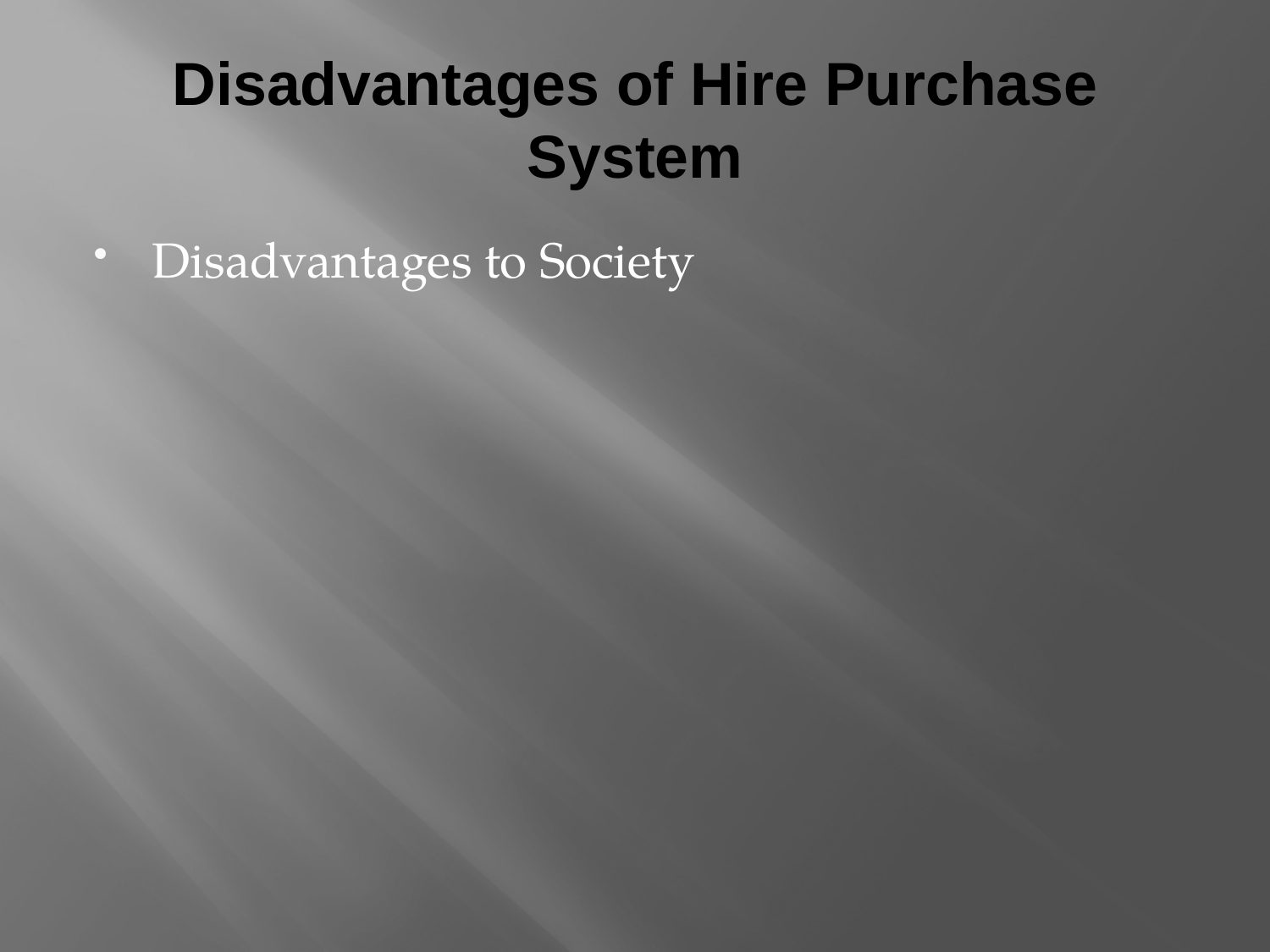

# Disadvantages of Hire Purchase System
Disadvantages to Society